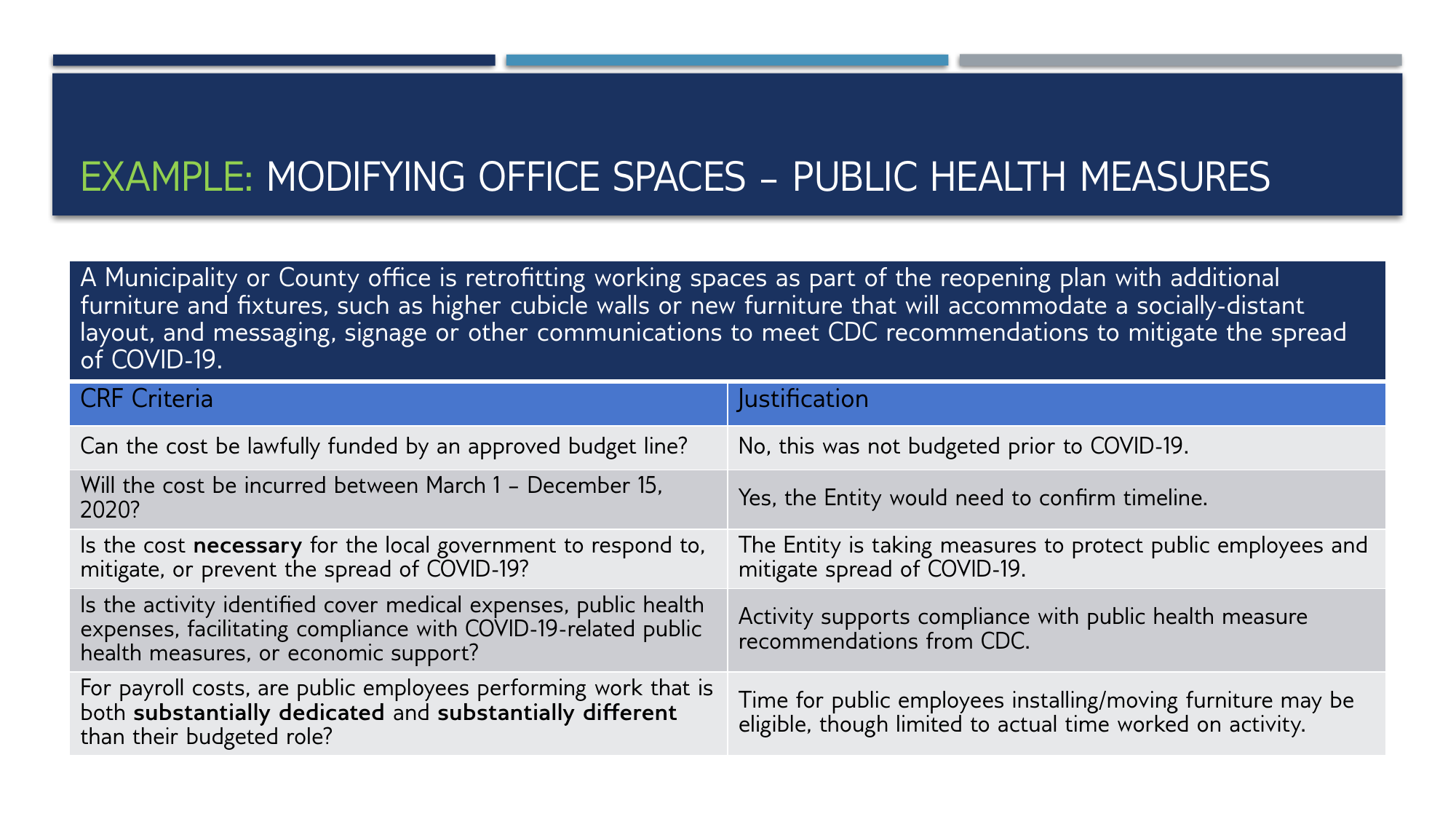

# Example: modifying office spaces – Public Health Measures
| A Municipality or County office is retrofitting working spaces as part of the reopening plan with additional furniture and fixtures, such as higher cubicle walls or new furniture that will accommodate a socially-distant layout, and messaging, signage or other communications to meet CDC recommendations to mitigate the spread of COVID-19. |  |
| --- | --- |
| CRF Criteria | Justification |
| Can the cost be lawfully funded by an approved budget line? | No, this was not budgeted prior to COVID-19. |
| Will the cost be incurred between March 1 – December 15, 2020? | Yes, the Entity would need to confirm timeline. |
| Is the cost necessary for the local government to respond to, mitigate, or prevent the spread of COVID-19? | The Entity is taking measures to protect public employees and mitigate spread of COVID-19. |
| Is the activity identified cover medical expenses, public health expenses, facilitating compliance with COVID-19-related public health measures, or economic support? | Activity supports compliance with public health measure recommendations from CDC. |
| For payroll costs, are public employees performing work that is both substantially dedicated and substantially different than their budgeted role? | Time for public employees installing/moving furniture may be eligible, though limited to actual time worked on activity. |
13